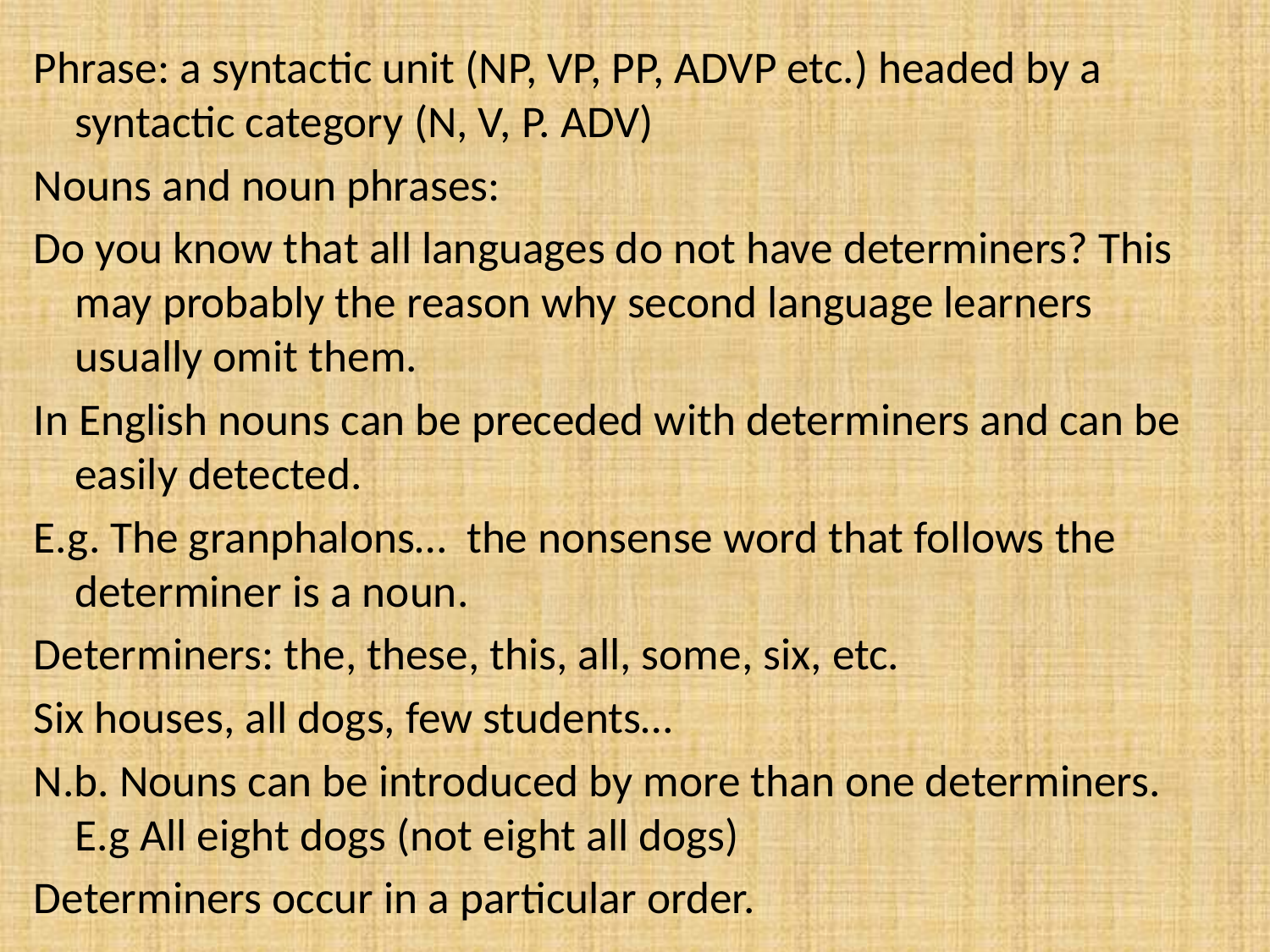

Phrase: a syntactic unit (NP, VP, PP, ADVP etc.) headed by a syntactic category (N, V, P. ADV)
Nouns and noun phrases:
Do you know that all languages do not have determiners? This may probably the reason why second language learners usually omit them.
In English nouns can be preceded with determiners and can be easily detected.
E.g. The granphalons…  the nonsense word that follows the determiner is a noun.
Determiners: the, these, this, all, some, six, etc.
Six houses, all dogs, few students…
N.b. Nouns can be introduced by more than one determiners. E.g All eight dogs (not eight all dogs)
Determiners occur in a particular order.